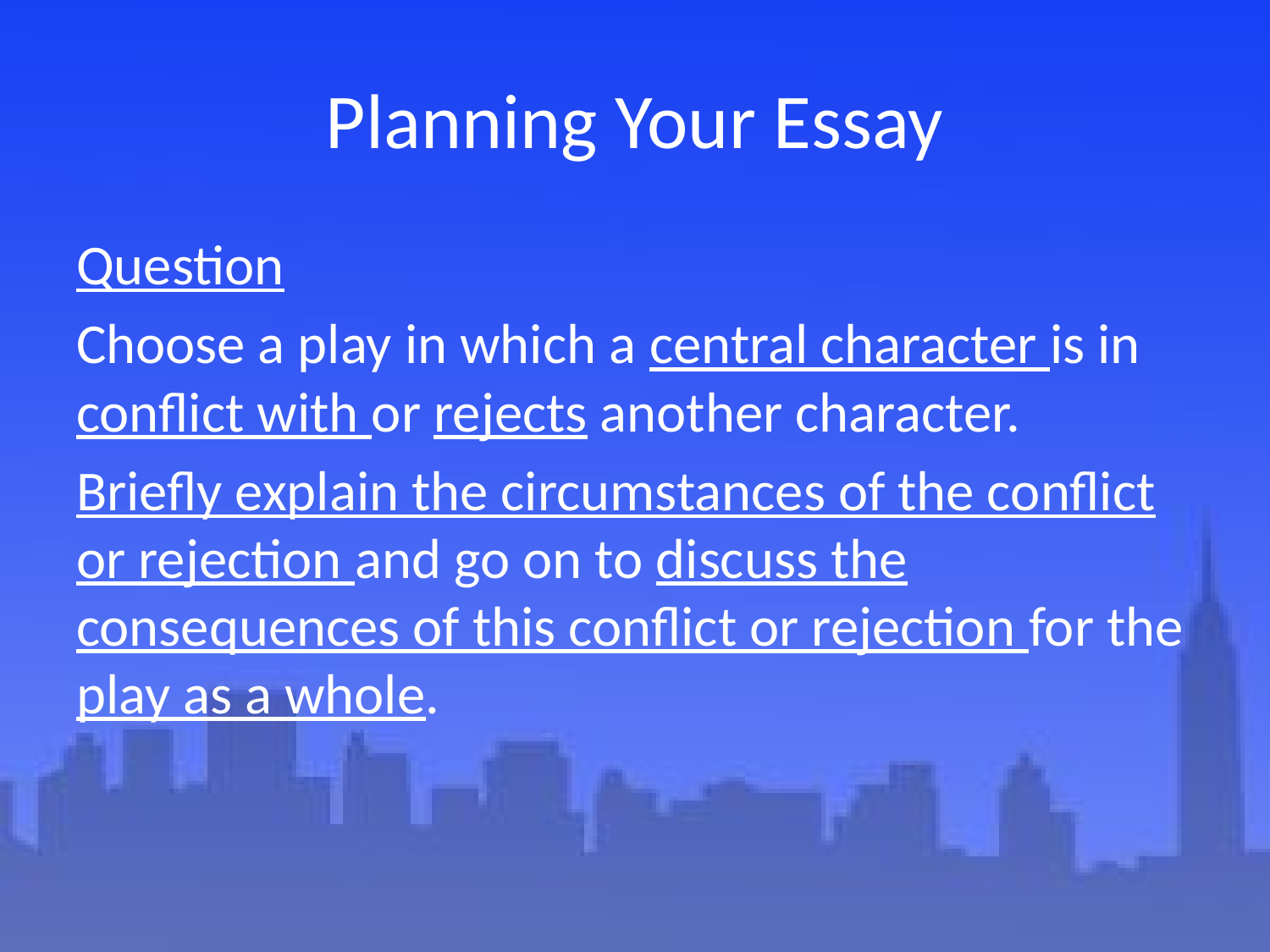

# Planning Your Essay
Question
Choose a play in which a central character is in conflict with or rejects another character.
Briefly explain the circumstances of the conflict or rejection and go on to discuss the consequences of this conflict or rejection for the play as a whole.